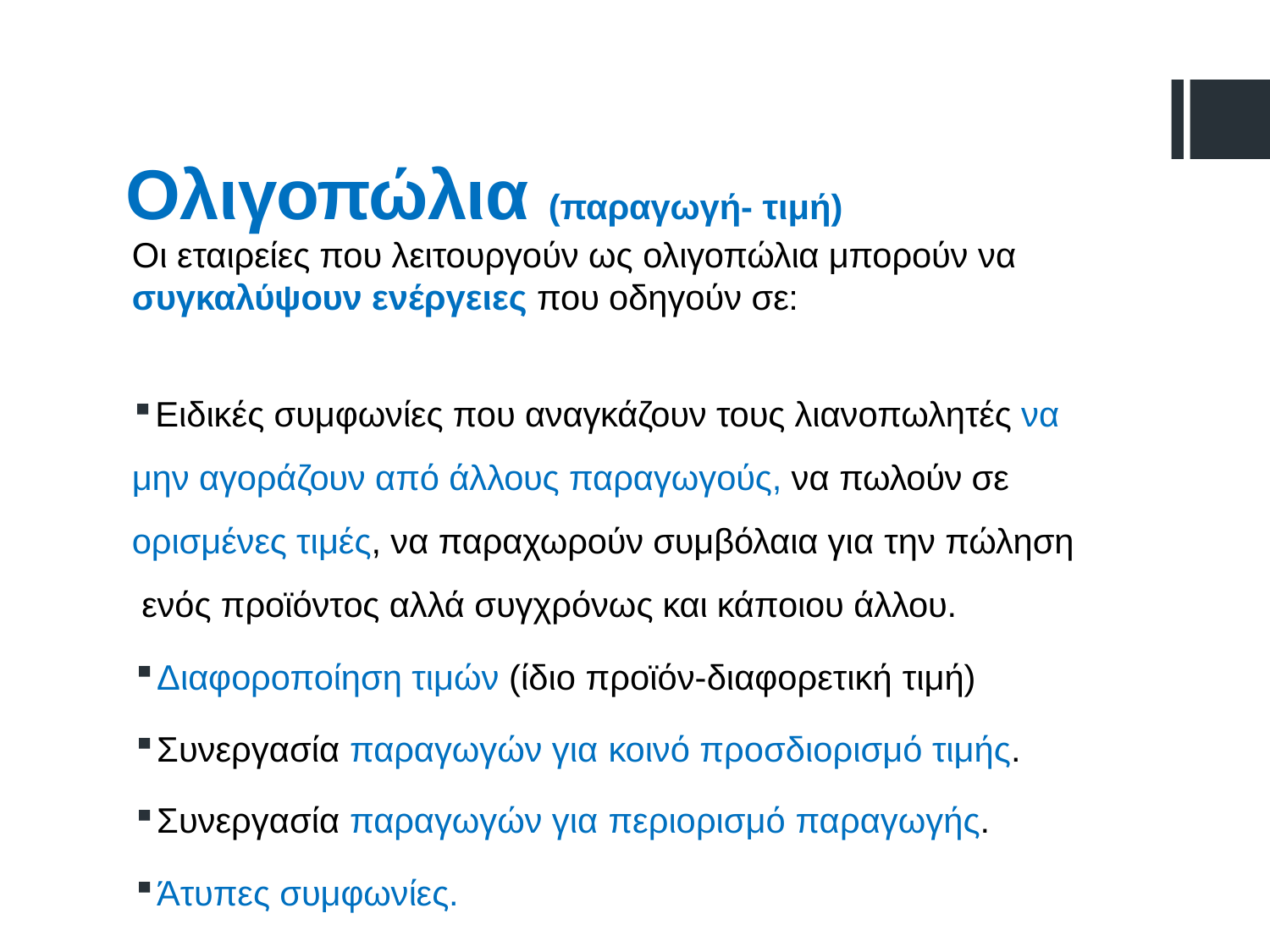

# Ολιγοπώλια (παραγωγή- τιμή)
Οι εταιρείες που λειτουργούν ως ολιγοπώλια μπορούν να
συγκαλύψουν ενέργειες που οδηγούν σε:

Ειδικές συμφωνίες που αναγκάζουν τους λιανοπωλητές να  μην αγοράζουν από άλλους παραγωγούς, να πωλούν σε  ορισμένες τιμές, να παραχωρούν συμβόλαια για την πώληση  ενός προϊόντος αλλά συγχρόνως και κάποιου άλλου.
Διαφοροποίηση τιμών (ίδιο προϊόν-διαφορετική τιμή)
Συνεργασία παραγωγών για κοινό προσδιορισμό τιμής.
Συνεργασία παραγωγών για περιορισμό παραγωγής.
Άτυπες συμφωνίες.